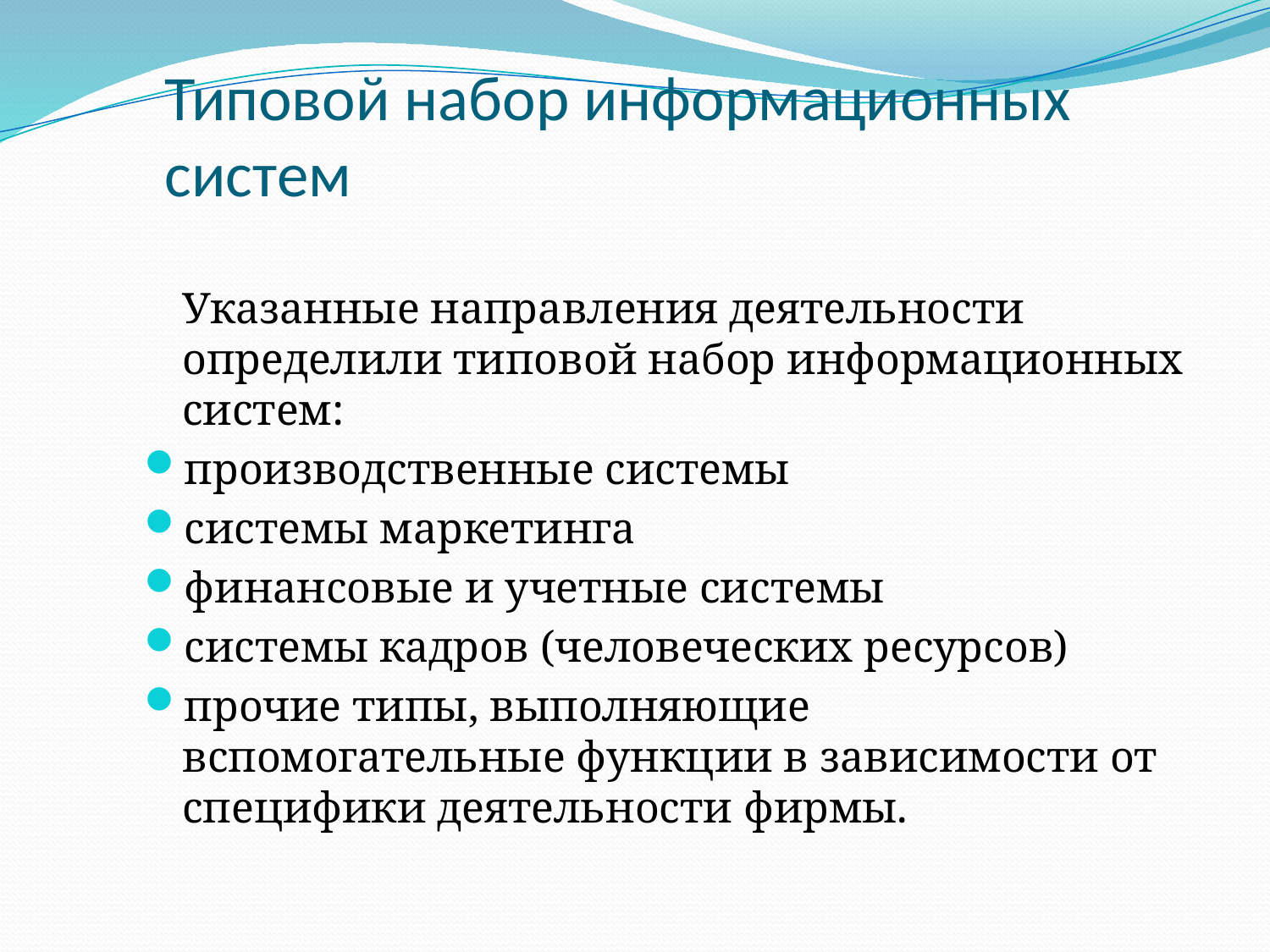

# Типовой набор информационных систем
	Указанные направления деятельности определили типовой набор информационных систем:
производственные системы
системы маркетинга
финансовые и учетные системы
системы кадров (человеческих ресурсов)
прочие типы, выполняющие вспомогательные функции в зависимости от специфики деятельности фирмы.